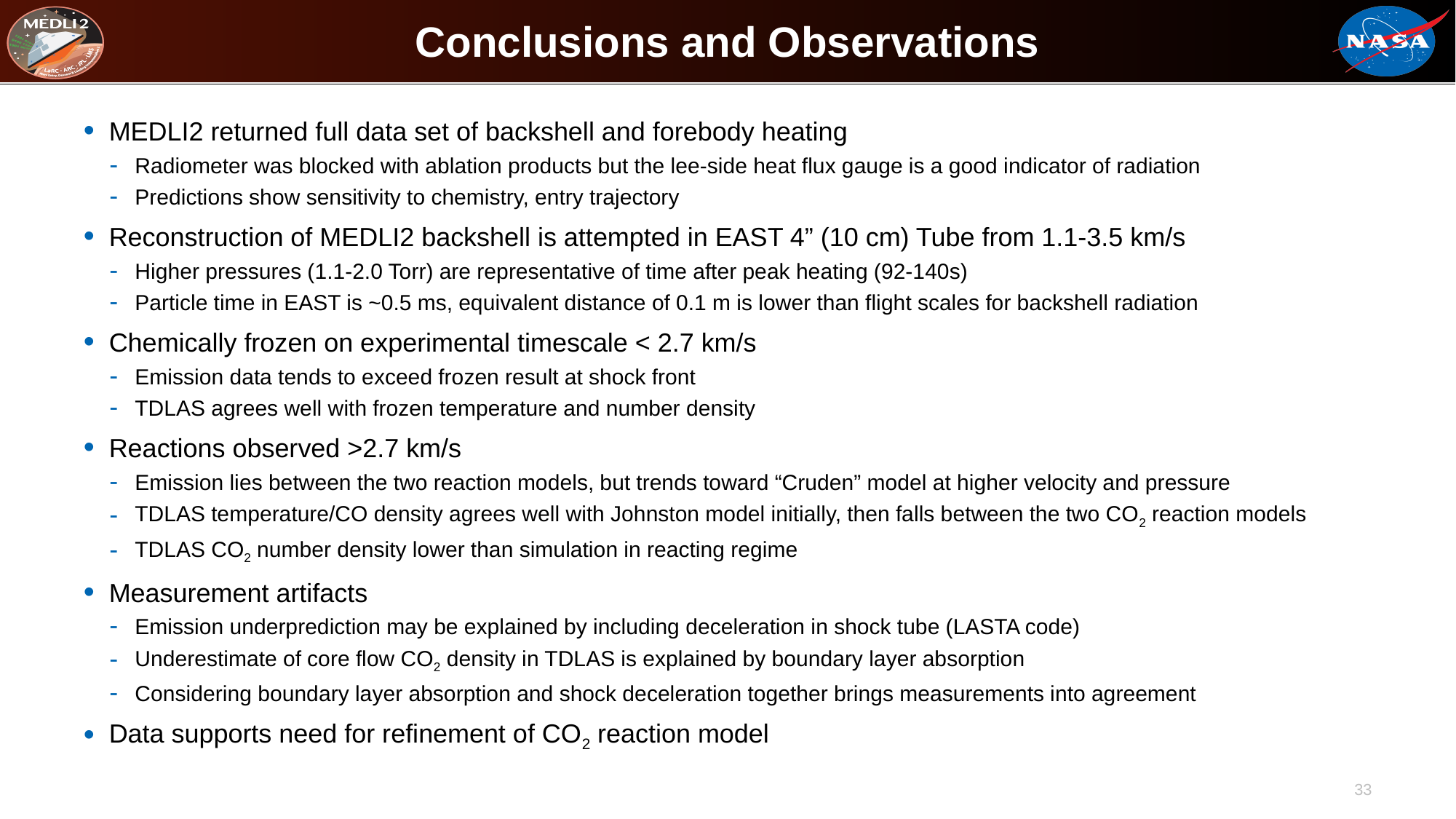

# Conclusions and Observations
MEDLI2 returned full data set of backshell and forebody heating
Radiometer was blocked with ablation products but the lee-side heat flux gauge is a good indicator of radiation
Predictions show sensitivity to chemistry, entry trajectory
Reconstruction of MEDLI2 backshell is attempted in EAST 4” (10 cm) Tube from 1.1-3.5 km/s
Higher pressures (1.1-2.0 Torr) are representative of time after peak heating (92-140s)
Particle time in EAST is ~0.5 ms, equivalent distance of 0.1 m is lower than flight scales for backshell radiation
Chemically frozen on experimental timescale < 2.7 km/s
Emission data tends to exceed frozen result at shock front
TDLAS agrees well with frozen temperature and number density
Reactions observed >2.7 km/s
Emission lies between the two reaction models, but trends toward “Cruden” model at higher velocity and pressure
TDLAS temperature/CO density agrees well with Johnston model initially, then falls between the two CO2 reaction models
TDLAS CO2 number density lower than simulation in reacting regime
Measurement artifacts
Emission underprediction may be explained by including deceleration in shock tube (LASTA code)
Underestimate of core flow CO2 density in TDLAS is explained by boundary layer absorption
Considering boundary layer absorption and shock deceleration together brings measurements into agreement
Data supports need for refinement of CO2 reaction model
33